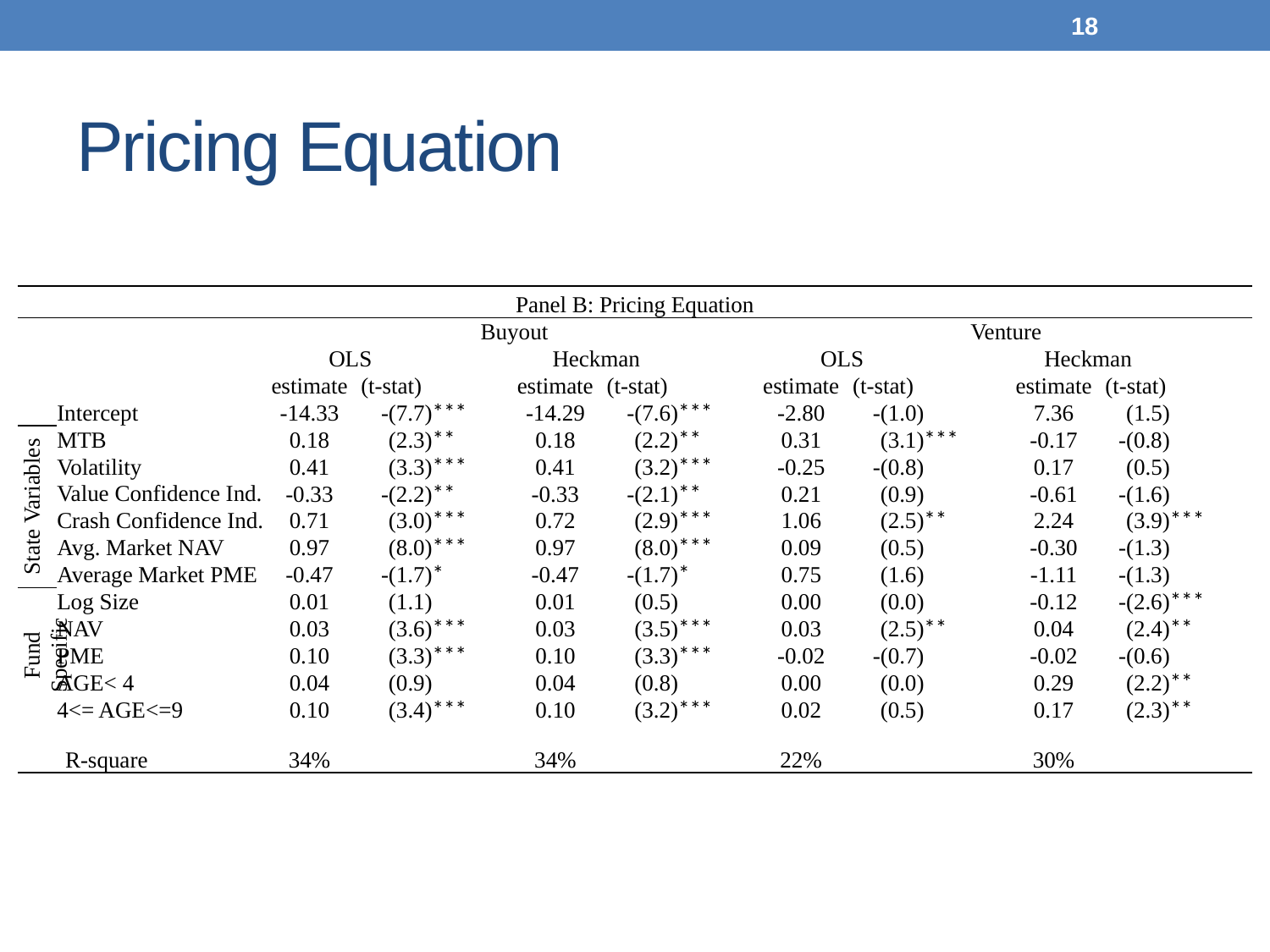

18
# Pricing Equation
| Panel B: Pricing Equation |  |  |  |  |  |  |  |  |  |  |  |  |  |
| --- | --- | --- | --- | --- | --- | --- | --- | --- | --- | --- | --- | --- | --- |
|  |  | Buyout |  |  |  |  |  | Venture |  |  |  |  |  |
|  |  | OLS |  |  | Heckman |  |  | OLS |  |  | Heckman |  |  |
|  |  | estimate | (t-stat) |  | estimate | (t-stat) |  | estimate | (t-stat) |  | estimate | (t-stat) |  |
|  | Intercept | -14.33 | -(7.7) | \*\*\* | -14.29 | -(7.6) | \*\*\* | -2.80 | -(1.0) |  | 7.36 | (1.5) |  |
| State Variables | MTB | 0.18 | (2.3) | \*\* | 0.18 | (2.2) | \*\* | 0.31 | (3.1) | \*\*\* | -0.17 | -(0.8) |  |
|  | Volatility | 0.41 | (3.3) | \*\*\* | 0.41 | (3.2) | \*\*\* | -0.25 | -(0.8) |  | 0.17 | (0.5) |  |
|  | Value Confidence Ind. | -0.33 | -(2.2) | \*\* | -0.33 | -(2.1) | \*\* | 0.21 | (0.9) |  | -0.61 | -(1.6) |  |
|  | Crash Confidence Ind. | 0.71 | (3.0) | \*\*\* | 0.72 | (2.9) | \*\*\* | 1.06 | (2.5) | \*\* | 2.24 | (3.9) | \*\*\* |
|  | Avg. Market NAV | 0.97 | (8.0) | \*\*\* | 0.97 | (8.0) | \*\*\* | 0.09 | (0.5) |  | -0.30 | -(1.3) |  |
|  | Average Market PME | -0.47 | -(1.7) | \* | -0.47 | -(1.7) | \* | 0.75 | (1.6) |  | -1.11 | -(1.3) |  |
| Fund Specific | Log Size | 0.01 | (1.1) |  | 0.01 | (0.5) |  | 0.00 | (0.0) |  | -0.12 | -(2.6) | \*\*\* |
|  | NAV | 0.03 | (3.6) | \*\*\* | 0.03 | (3.5) | \*\*\* | 0.03 | (2.5) | \*\* | 0.04 | (2.4) | \*\* |
|  | PME | 0.10 | (3.3) | \*\*\* | 0.10 | (3.3) | \*\*\* | -0.02 | -(0.7) |  | -0.02 | -(0.6) |  |
|  | AGE< 4 | 0.04 | (0.9) |  | 0.04 | (0.8) |  | 0.00 | (0.0) |  | 0.29 | (2.2) | \*\* |
|  | 4<= AGE<=9 | 0.10 | (3.4) | \*\*\* | 0.10 | (3.2) | \*\*\* | 0.02 | (0.5) |  | 0.17 | (2.3) | \*\* |
|  |  |  |  |  |  |  |  |  |  |  |  |  |  |
|  | R-square | 34% |  |  | 34% |  |  | 22% |  |  | 30% |  |  |